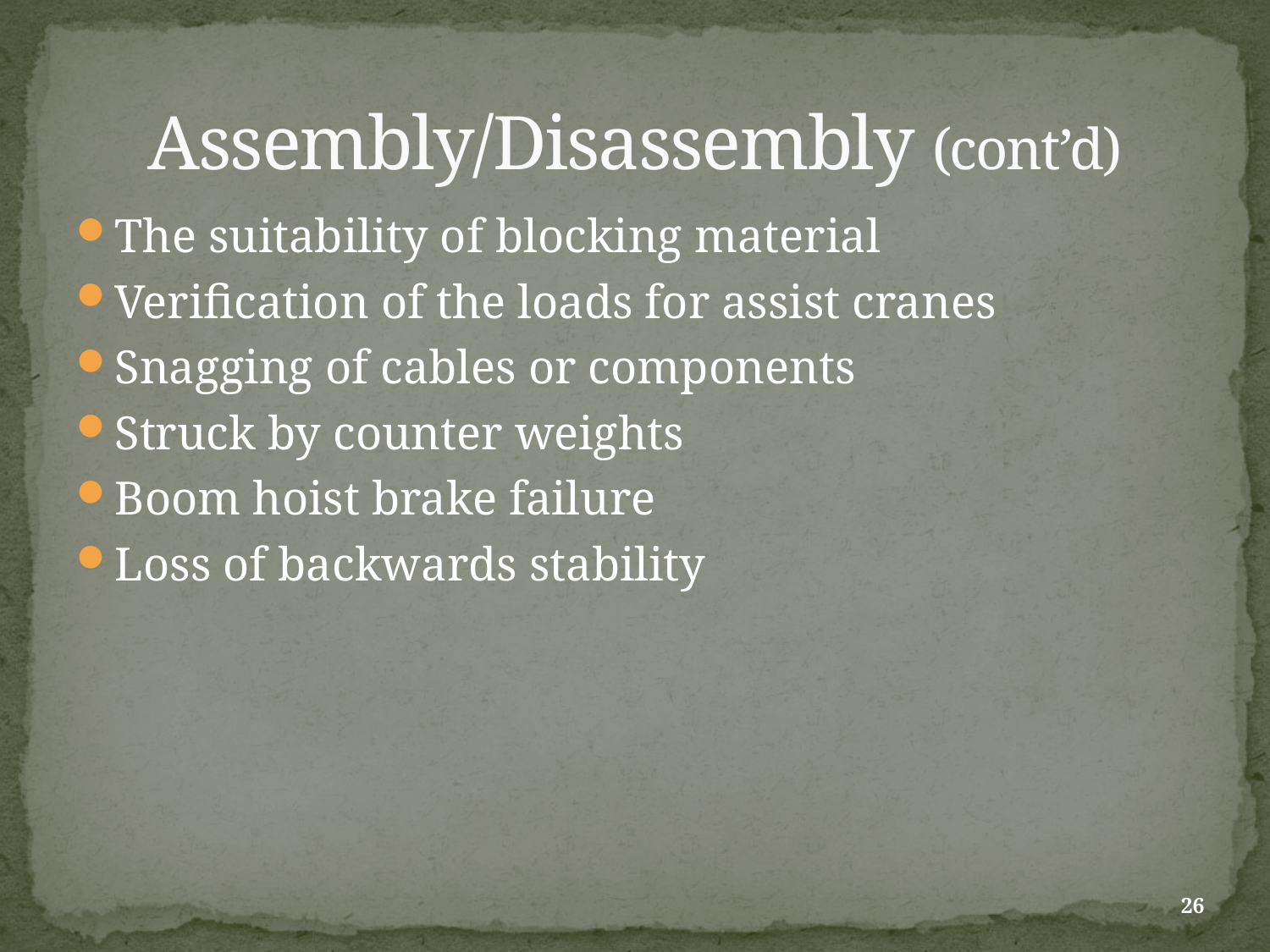

The suitability of blocking material
Verification of the loads for assist cranes
Snagging of cables or components
Struck by counter weights
Boom hoist brake failure
Loss of backwards stability
Assembly/Disassembly (cont’d)
26